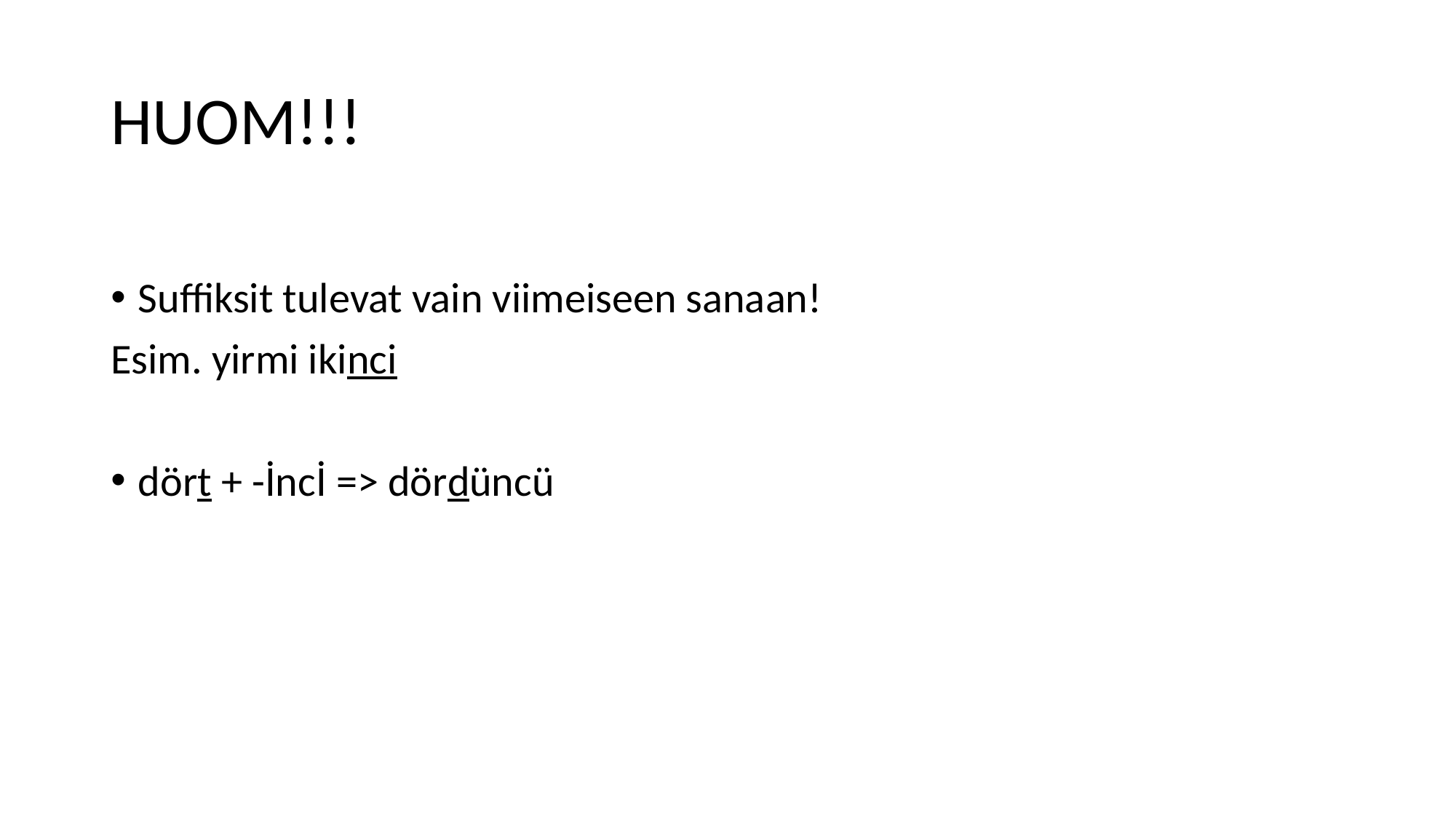

# HUOM!!!
Suffiksit tulevat vain viimeiseen sanaan!
Esim. yirmi ikinci

dört + -İncİ => dördüncü